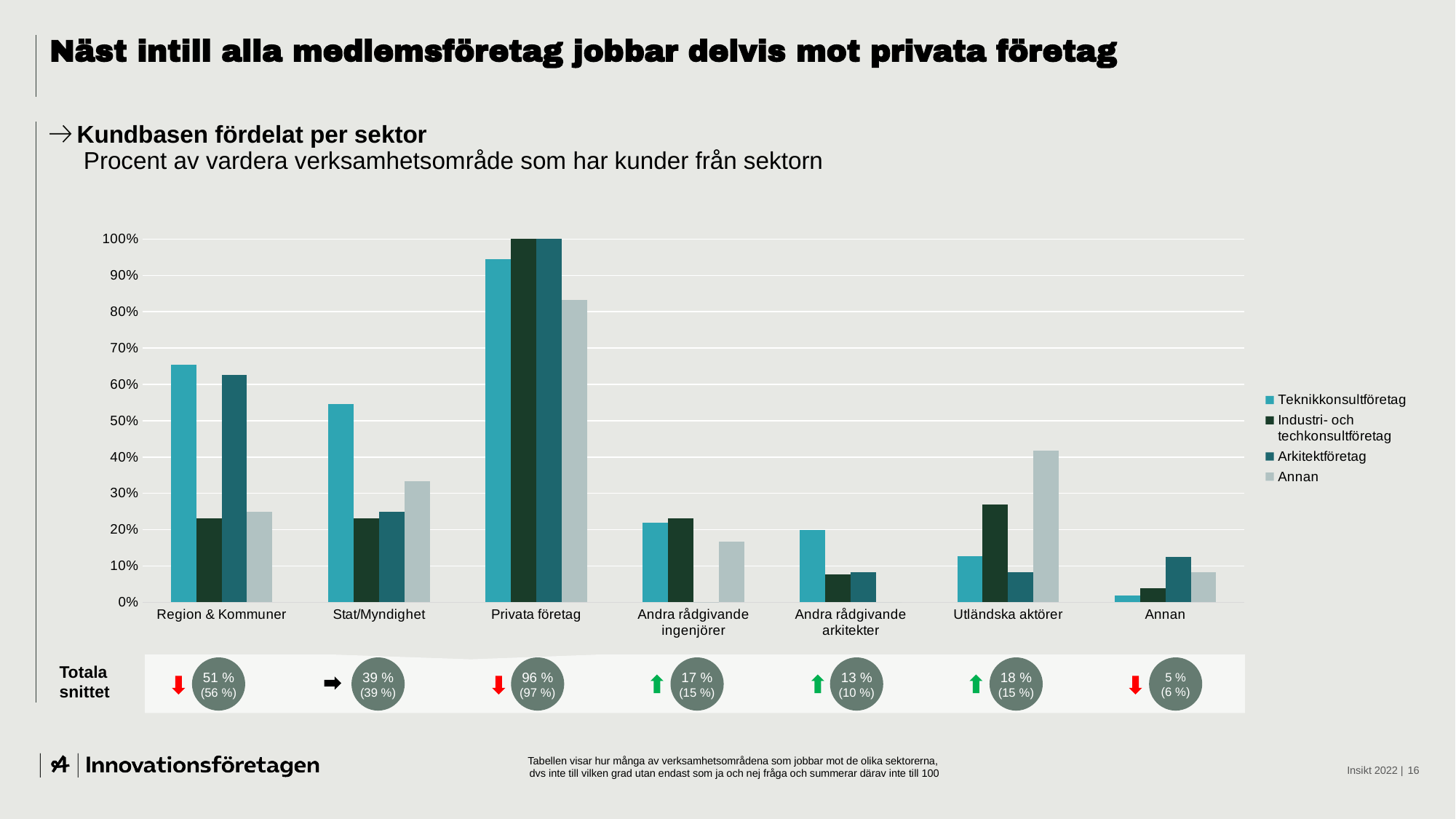

# Näst intill alla medlemsföretag jobbar delvis mot privata företag
Kundbasen fördelat per sektor
 Procent av vardera verksamhetsområde som har kunder från sektorn

### Chart

| Category | Teknikkonsultföretag | Industri- och
techkonsultföretag | Arkitektföretag | Annan |
|---|---|---|---|---|
| Region & Kommuner | 0.6545 | 0.2308 | 0.625 | 0.25 |
| Stat/Myndighet | 0.5455 | 0.2308 | 0.25 | 0.3333333333333333 |
| Privata företag | 0.9455 | 1.0 | 1.0 | 0.8333333333333334 |
| Andra rådgivande ingenjörer | 0.2182 | 0.2308 | 0.0 | 0.16666666666666666 |
| Andra rådgivande arkitekter | 0.2 | 0.0769 | 0.0833 | 0.0 |
| Utländska aktörer | 0.1273 | 0.2692 | 0.0833 | 0.4166666666666667 |
| Annan | 0.0182 | 0.0385 | 0.125 | 0.08333333333333333 |
Totala snittet
51 % (56 %)
39 %
(39 %)
96 %
(97 %)
17 %
(15 %)
13 %
(10 %)
18 %
(15 %)
5 %
(6 %)

Tabellen visar hur många av verksamhetsområdena som jobbar mot de olika sektorerna,
dvs inte till vilken grad utan endast som ja och nej fråga och summerar därav inte till 100
Insikt 2022 |
16